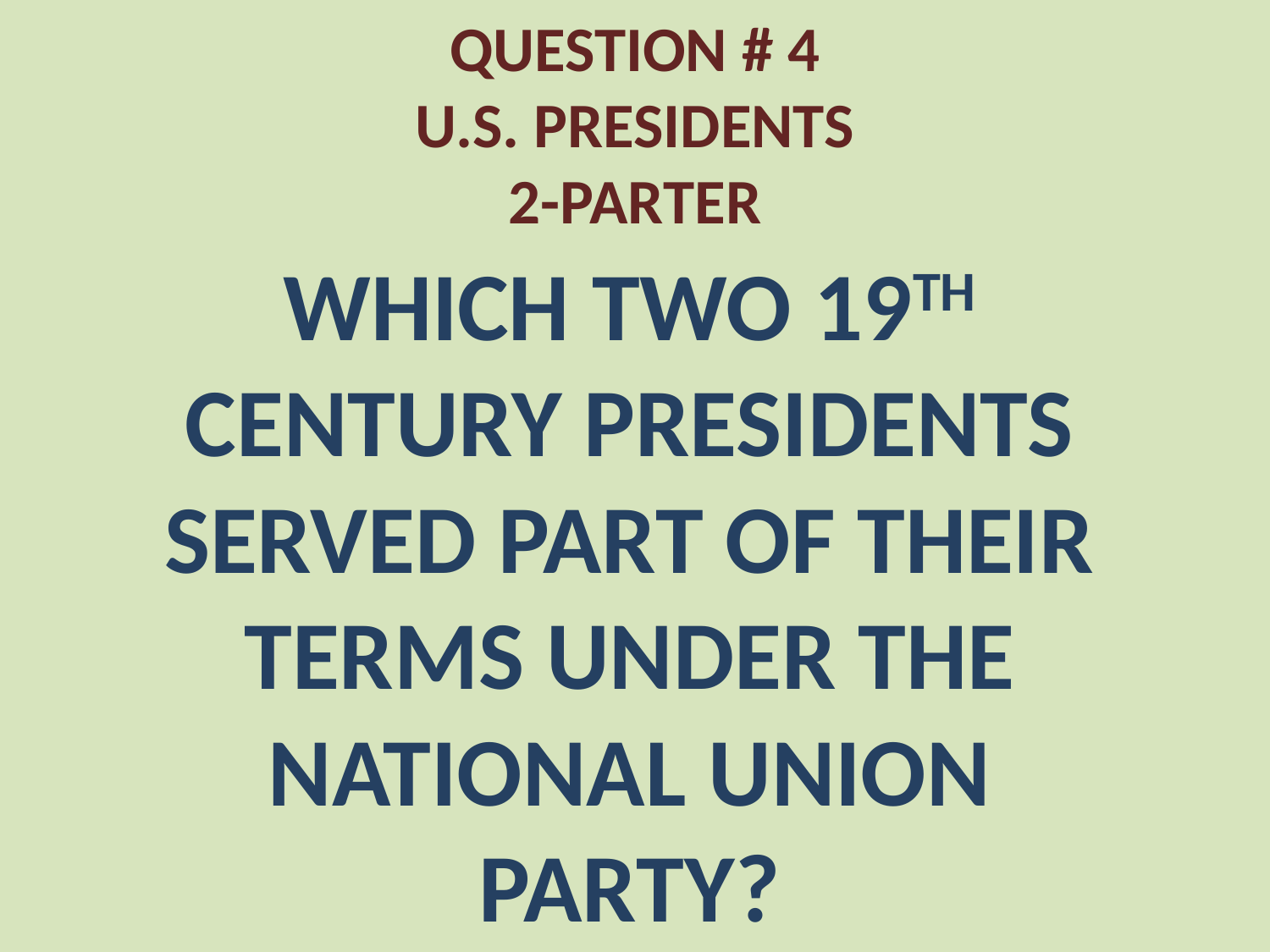

# QUESTION # 4 U.S. PRESIDENTS 2-PARTER

WHICH TWO 19TH CENTURY PRESIDENTS SERVED PART OF THEIR TERMS UNDER THE NATIONAL UNION PARTY?